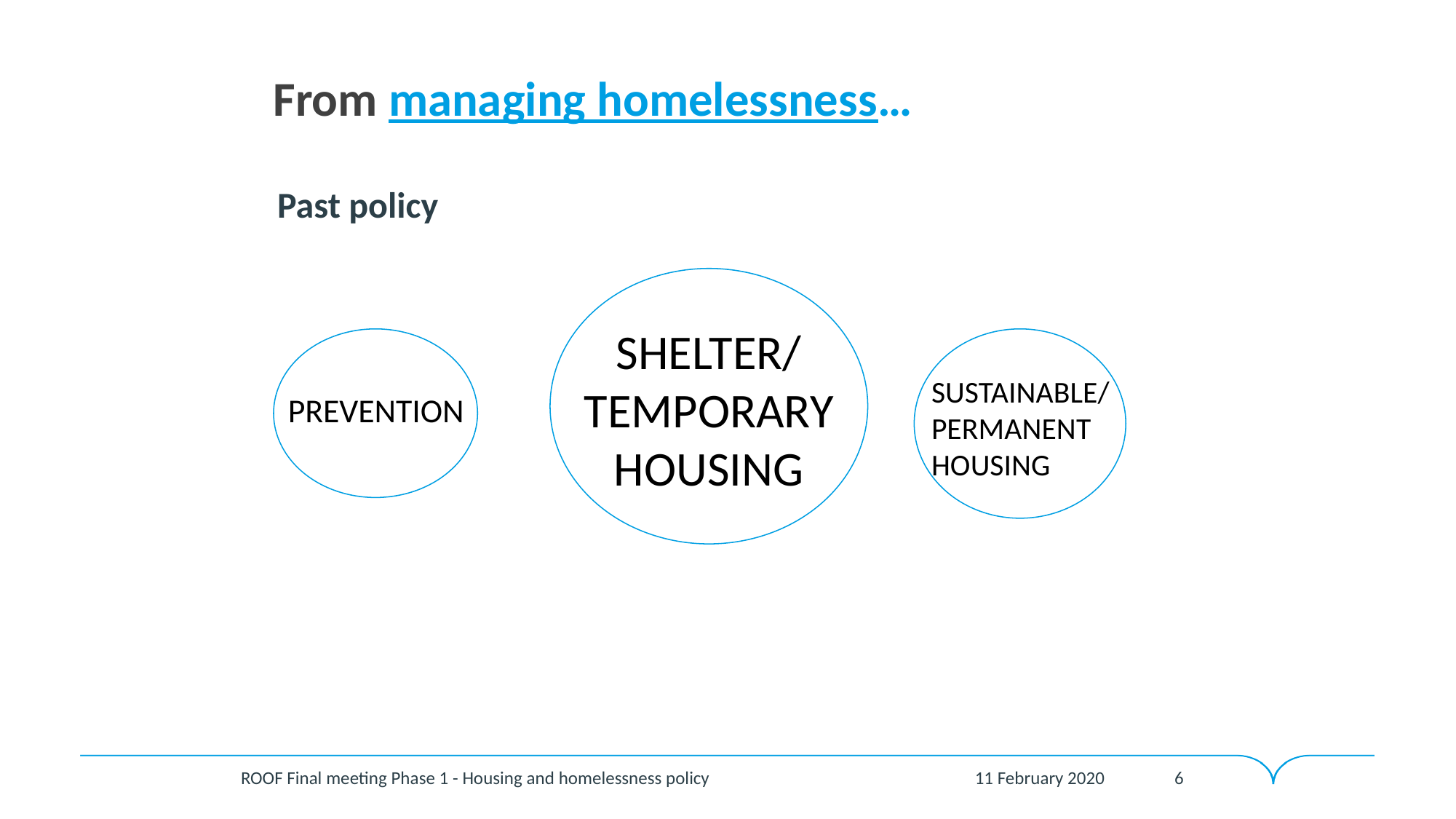

# From managing homelessness…
Past policy

SHELTER/
TEMPORARY HOUSING

SUSTAINABLE/
PERMANENT
HOUSING
PREVENTION
11 February 2020
ROOF Final meeting Phase 1 - Housing and homelessness policy
6